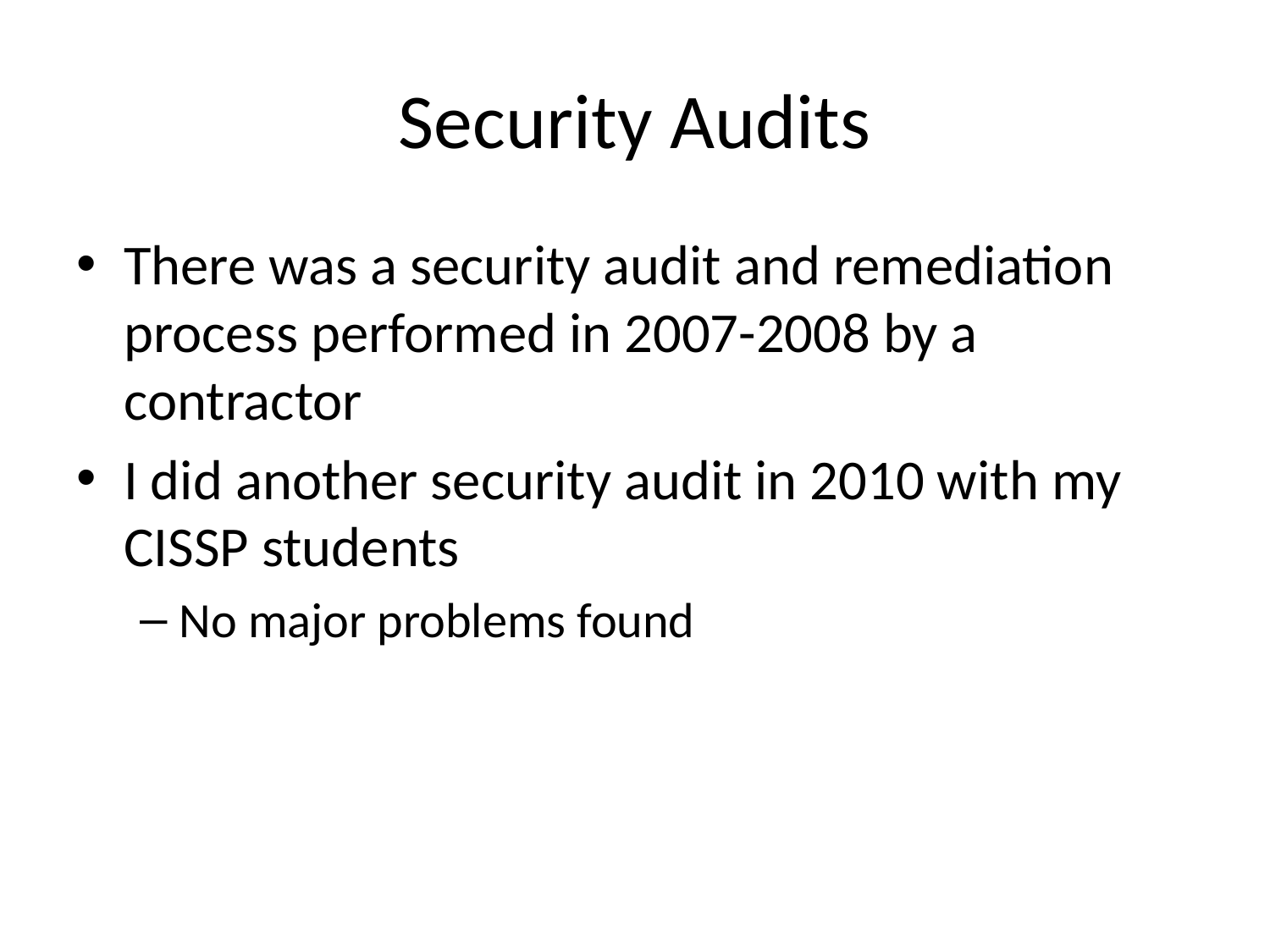

# Security Audits
There was a security audit and remediation process performed in 2007-2008 by a contractor
I did another security audit in 2010 with my CISSP students
No major problems found